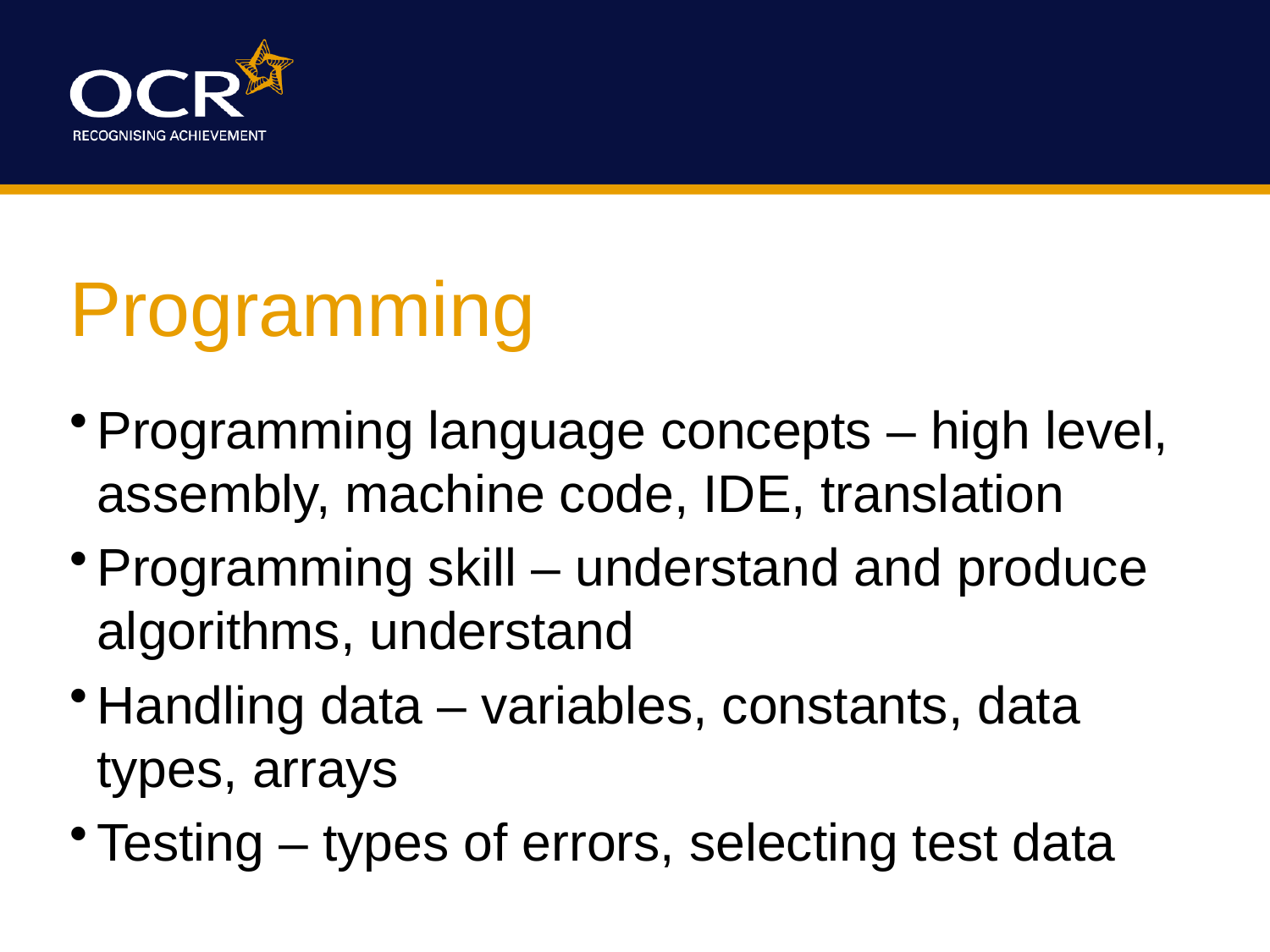

# Programming
Programming language concepts – high level, assembly, machine code, IDE, translation
Programming skill – understand and produce algorithms, understand
Handling data – variables, constants, data types, arrays
Testing – types of errors, selecting test data